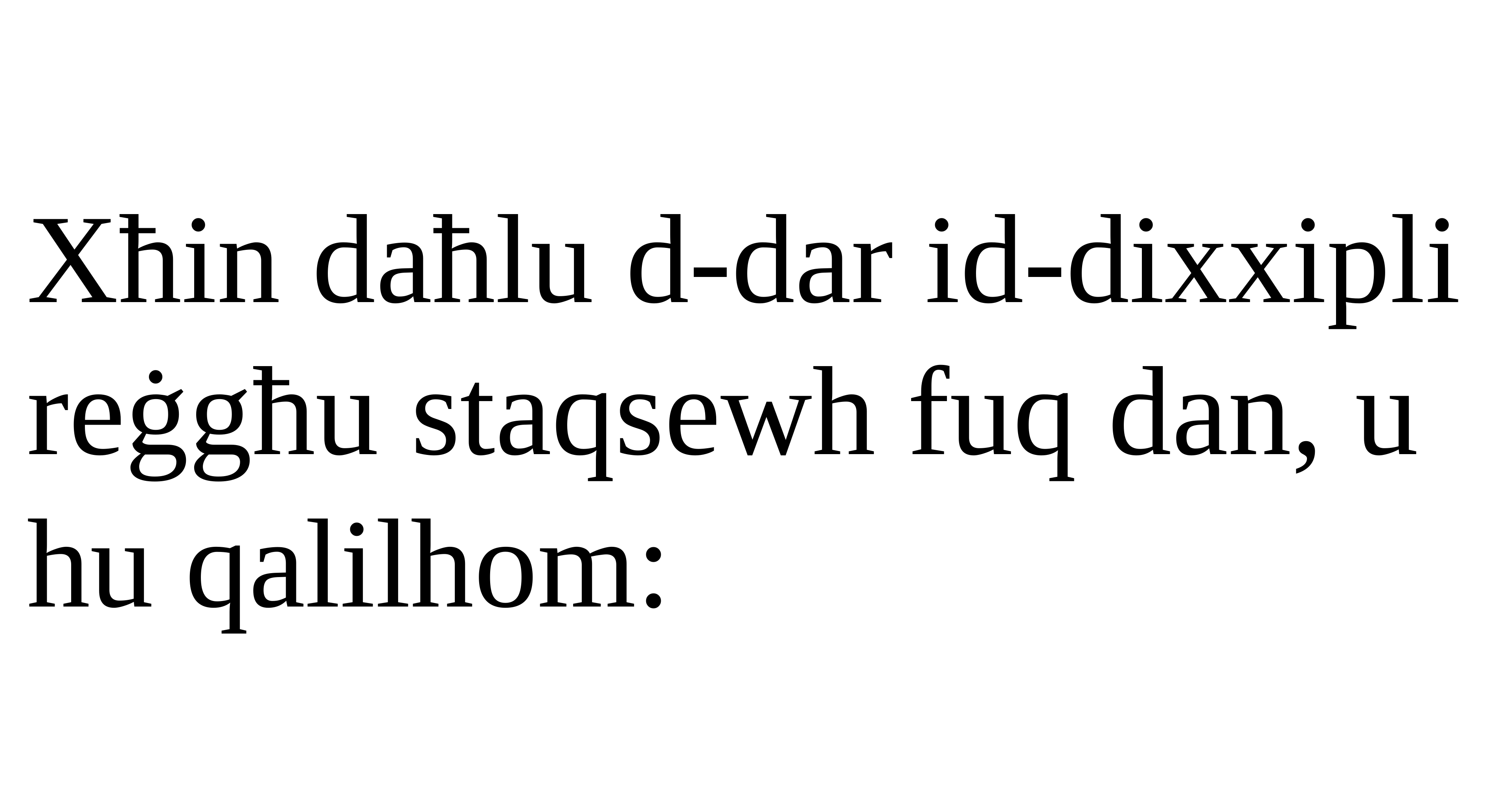

Xħin daħlu d-dar id-dixxipli reġgħu staqsewh fuq dan, u hu qalilhom: